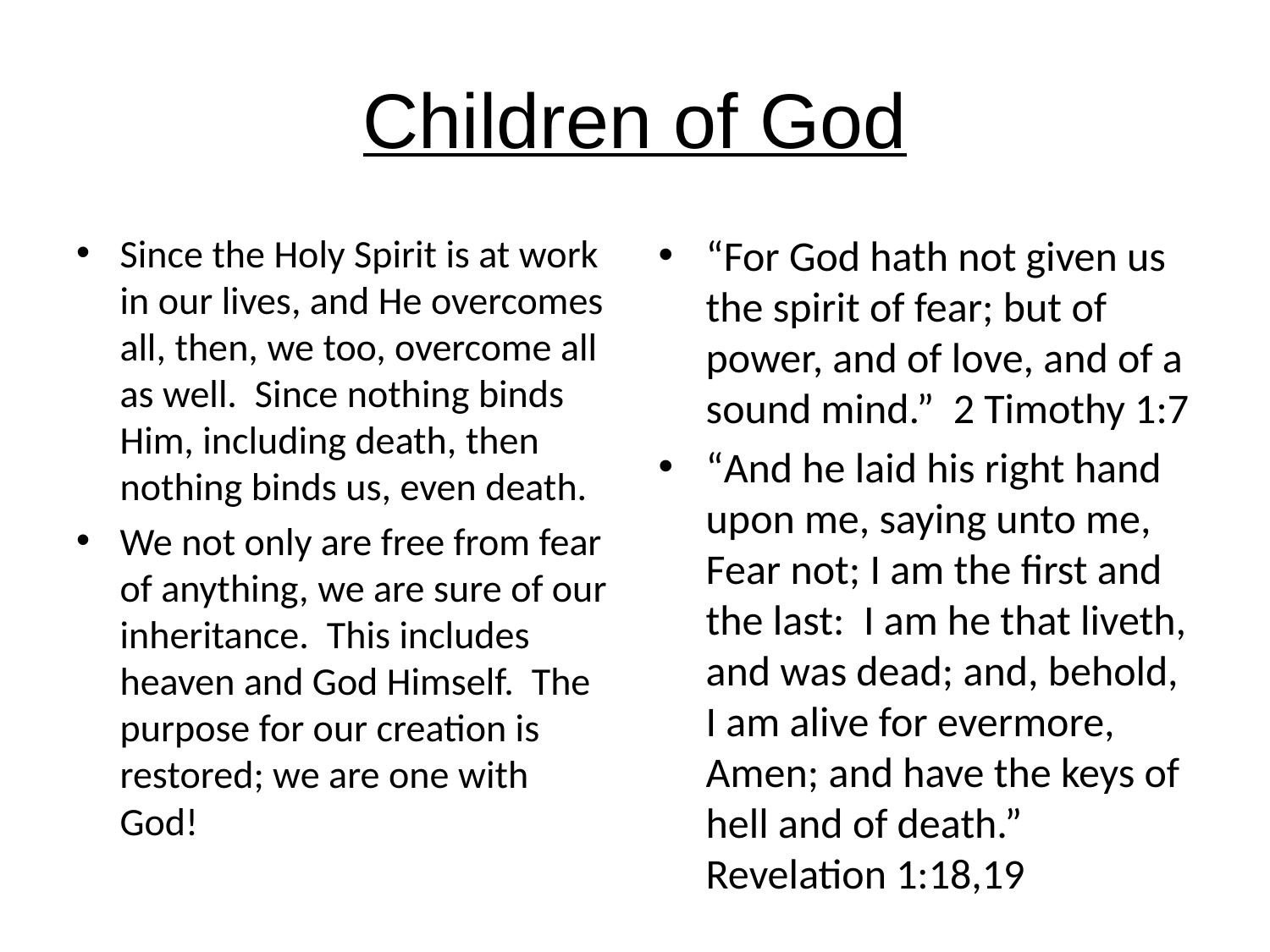

# Children of God
Since the Holy Spirit is at work in our lives, and He overcomes all, then, we too, overcome all as well.  Since nothing binds Him, including death, then nothing binds us, even death.
We not only are free from fear of anything, we are sure of our inheritance.  This includes heaven and God Himself.  The purpose for our creation is restored; we are one with God!

“For God hath not given us the spirit of fear; but of power, and of love, and of a sound mind.”  2 Timothy 1:7
“And he laid his right hand upon me, saying unto me, Fear not; I am the first and the last:  I am he that liveth, and was dead; and, behold, I am alive for evermore, Amen; and have the keys of hell and of death.”  Revelation 1:18,19